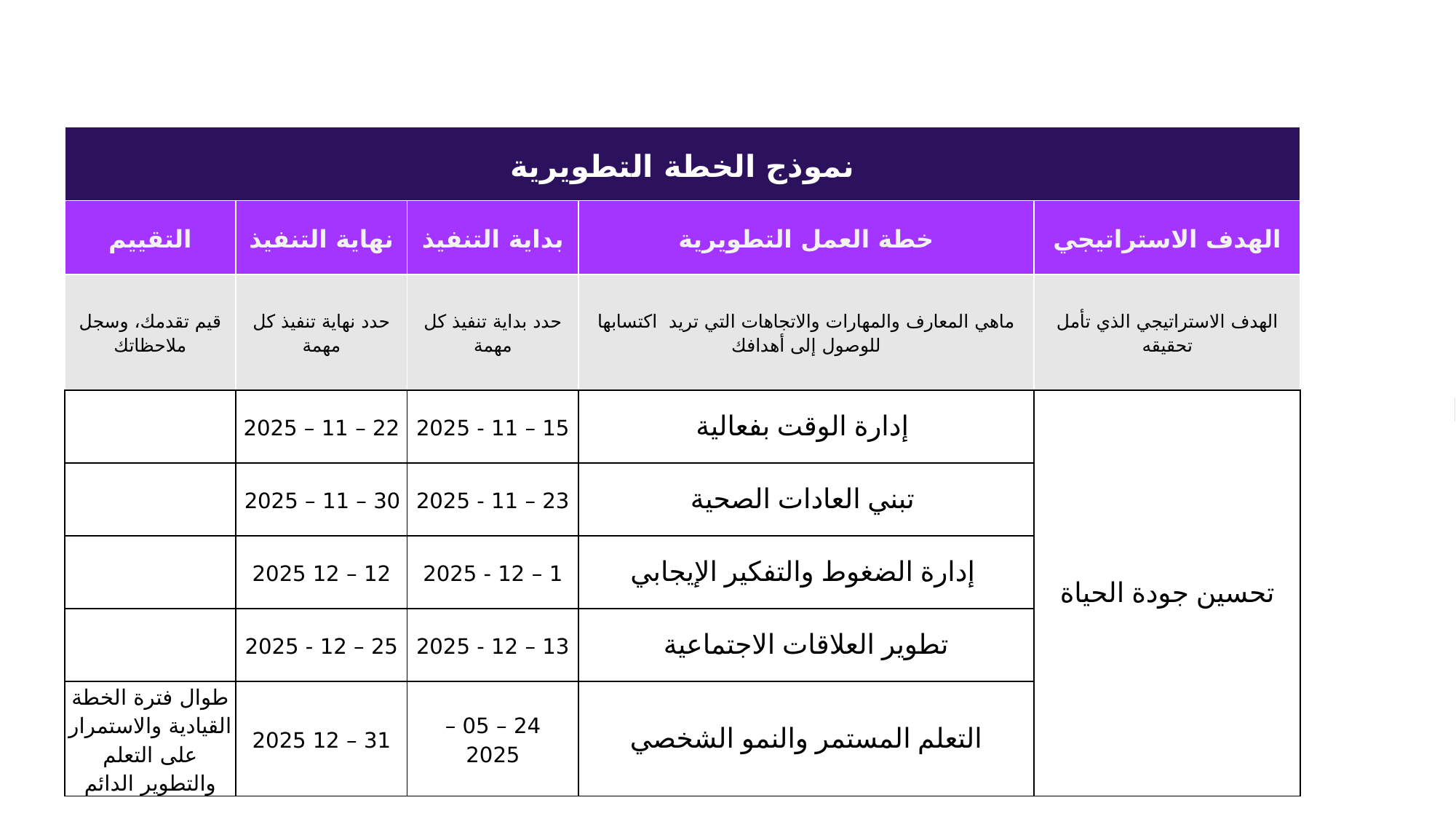

| نموذج الخطة التطويرية |  |  |  |  |
| --- | --- | --- | --- | --- |
| التقييم | نهاية التنفيذ | بداية التنفيذ | خطة العمل التطويرية | الهدف الاستراتيجي |
| قيم تقدمك، وسجل ملاحظاتك | حدد نهاية تنفيذ كل مهمة | حدد بداية تنفيذ كل مهمة | ماهي المعارف والمهارات والاتجاهات التي تريد اكتسابها للوصول إلى أهدافك | الهدف الاستراتيجي الذي تأمل تحقيقه |
|  | 22 – 11 – 2025 | 15 – 11 - 2025 | إدارة الوقت بفعالية | تحسين جودة الحياة |
|  | 30 – 11 – 2025 | 23 – 11 - 2025 | تبني العادات الصحية |  |
|  | 12 – 12 2025 | 1 – 12 - 2025 | إدارة الضغوط والتفكير الإيجابي |  |
|  | 25 – 12 - 2025 | 13 – 12 - 2025 | تطوير العلاقات الاجتماعية |  |
| طوال فترة الخطة القيادية والاستمرار على التعلم والتطوير الدائم | 31 – 12 2025 | 24 – 05 – 2025 | التعلم المستمر والنمو الشخصي |  |